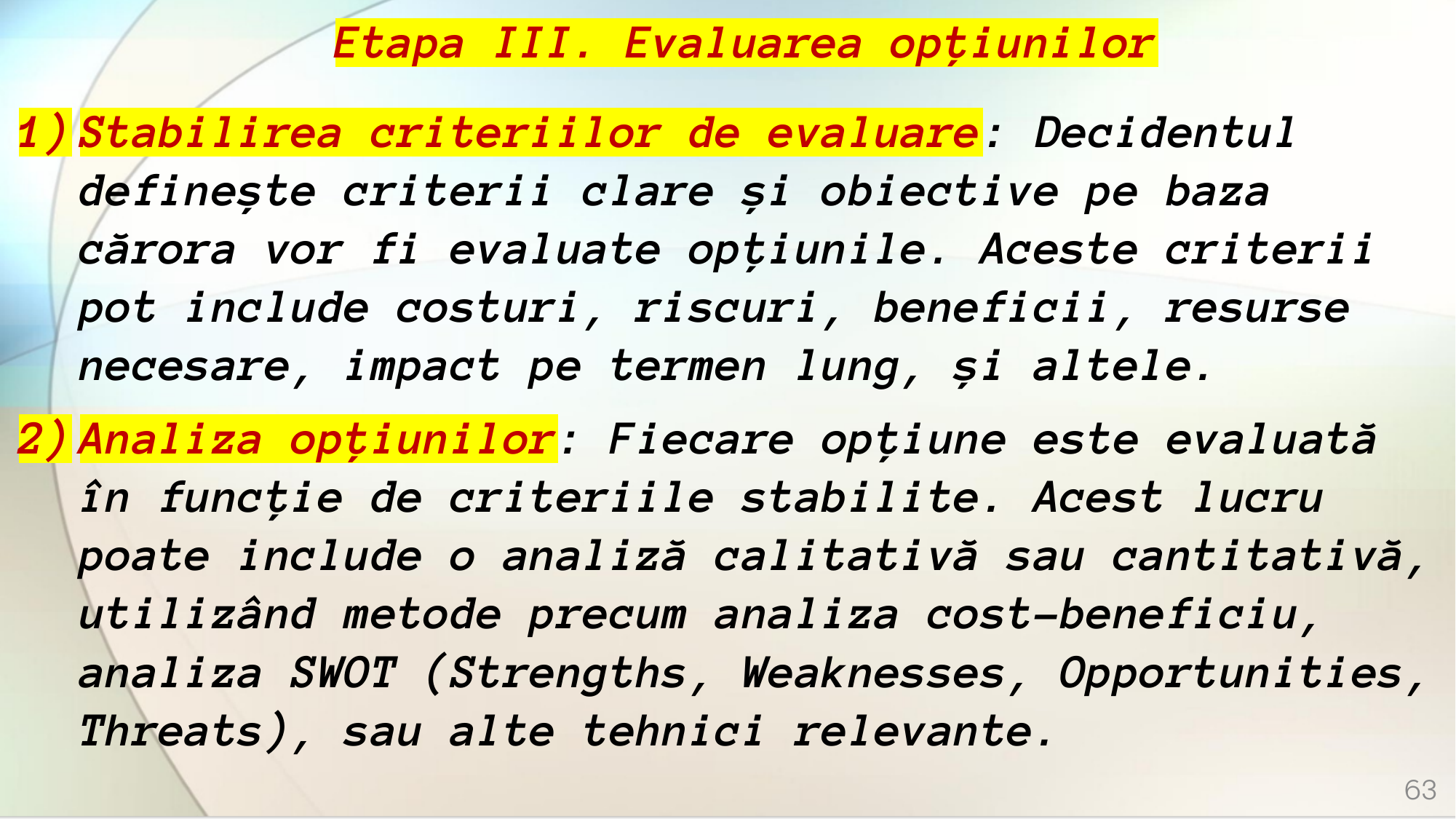

# Etapa III. Evaluarea opțiunilor
Stabilirea criteriilor de evaluare: Decidentul definește criterii clare și obiective pe baza cărora vor fi evaluate opțiunile. Aceste criterii pot include costuri, riscuri, beneficii, resurse necesare, impact pe termen lung, și altele.
Analiza opțiunilor: Fiecare opțiune este evaluată în funcție de criteriile stabilite. Acest lucru poate include o analiză calitativă sau cantitativă, utilizând metode precum analiza cost-beneficiu, analiza SWOT (Strengths, Weaknesses, Opportunities, Threats), sau alte tehnici relevante.
63